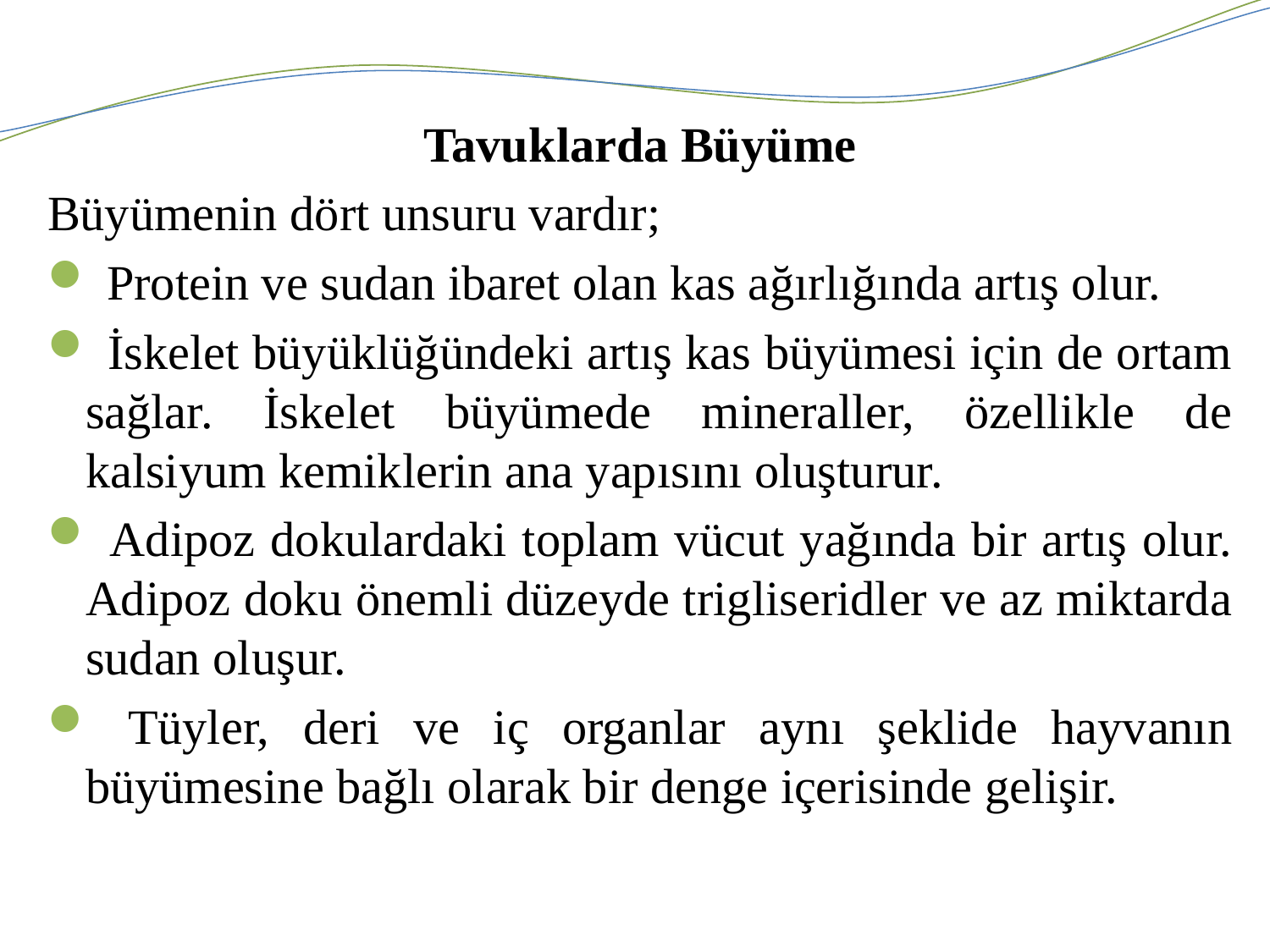

Tavuklarda Büyüme
Büyümenin dört unsuru vardır;
 Protein ve sudan ibaret olan kas ağırlığında artış olur.
 İskelet büyüklüğündeki artış kas büyümesi için de ortam sağlar. İskelet büyümede mineraller, özellikle de kalsiyum kemiklerin ana yapısını oluşturur.
 Adipoz dokulardaki toplam vücut yağında bir artış olur. Adipoz doku önemli düzeyde trigliseridler ve az miktarda sudan oluşur.
 Tüyler, deri ve iç organlar aynı şeklide hayvanın büyümesine bağlı olarak bir denge içerisinde gelişir.